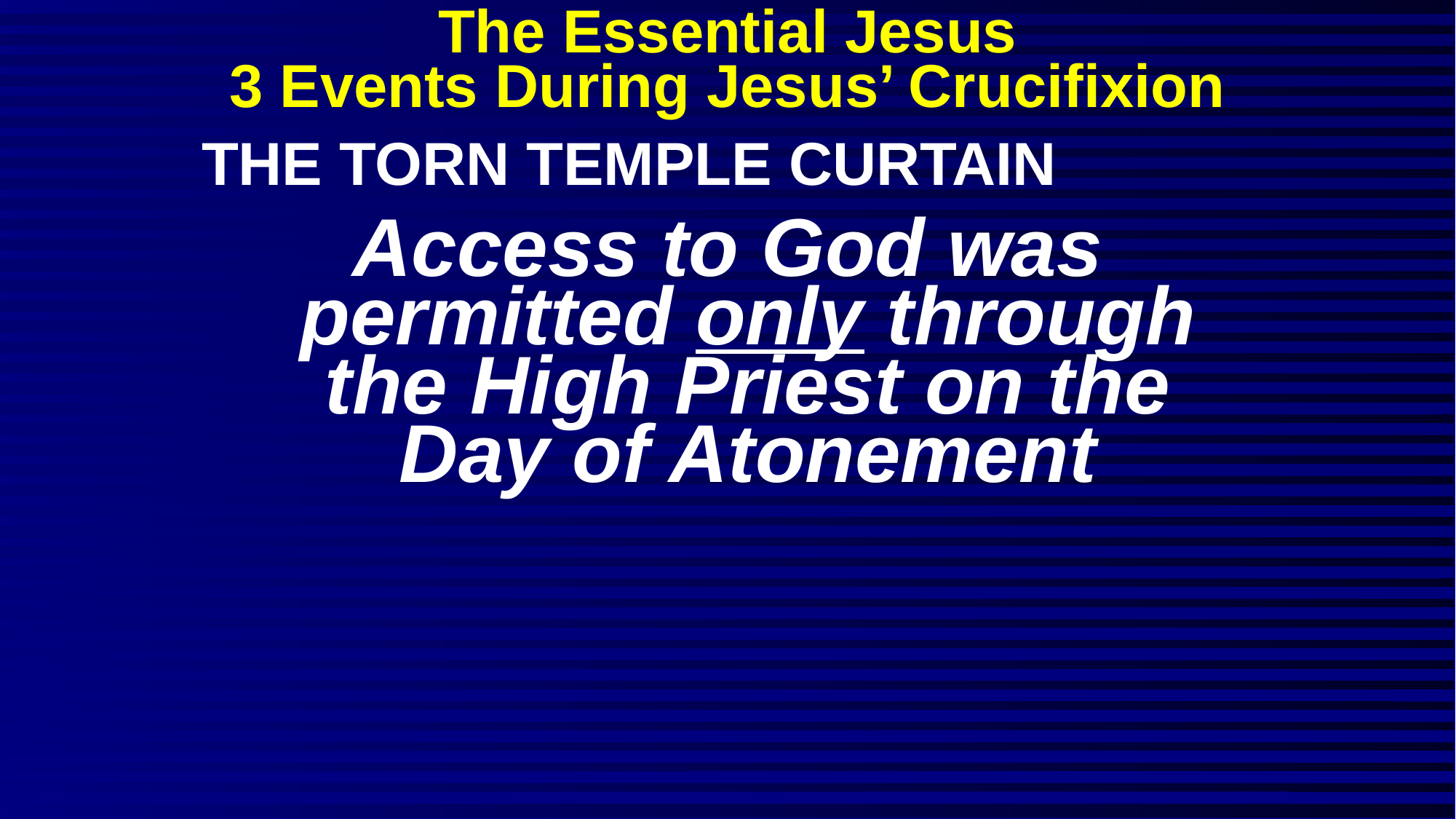

# The Essential Jesus 3 Events During Jesus’ Crucifixion
THE TORN TEMPLE CURTAIN
Access to God was permitted only through the High Priest on the Day of Atonement